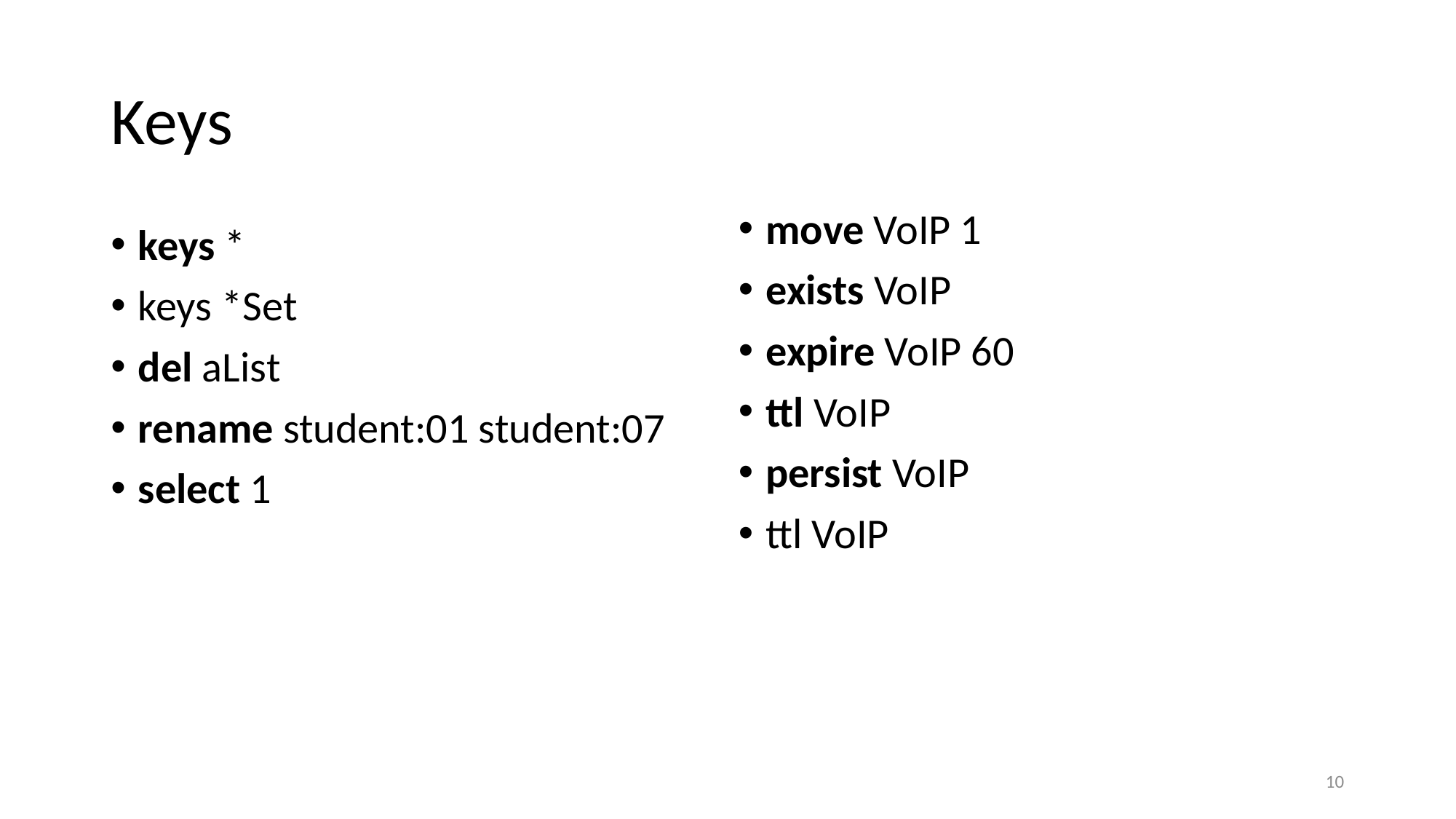

# Keys
move VoIP 1
exists VoIP
expire VoIP 60
ttl VoIP
persist VoIP
ttl VoIP

keys *
keys *Set
del aList
rename student:01 student:07
select 1
10